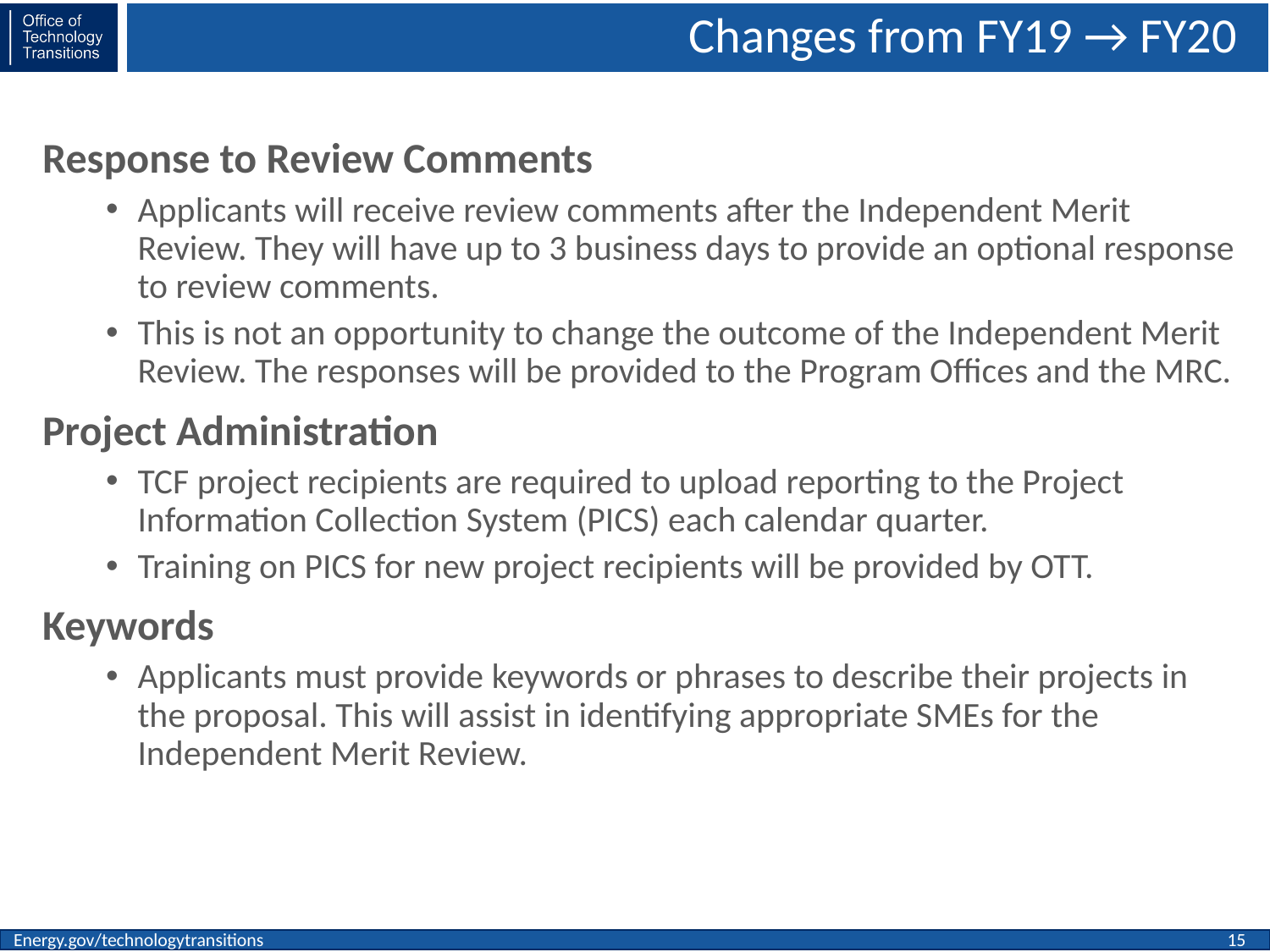

# Changes from FY19 → FY20
Response to Review Comments
Applicants will receive review comments after the Independent Merit Review. They will have up to 3 business days to provide an optional response to review comments.
This is not an opportunity to change the outcome of the Independent Merit Review. The responses will be provided to the Program Offices and the MRC.
Project Administration
TCF project recipients are required to upload reporting to the Project Information Collection System (PICS) each calendar quarter.
Training on PICS for new project recipients will be provided by OTT.
Keywords
Applicants must provide keywords or phrases to describe their projects in the proposal. This will assist in identifying appropriate SMEs for the Independent Merit Review.